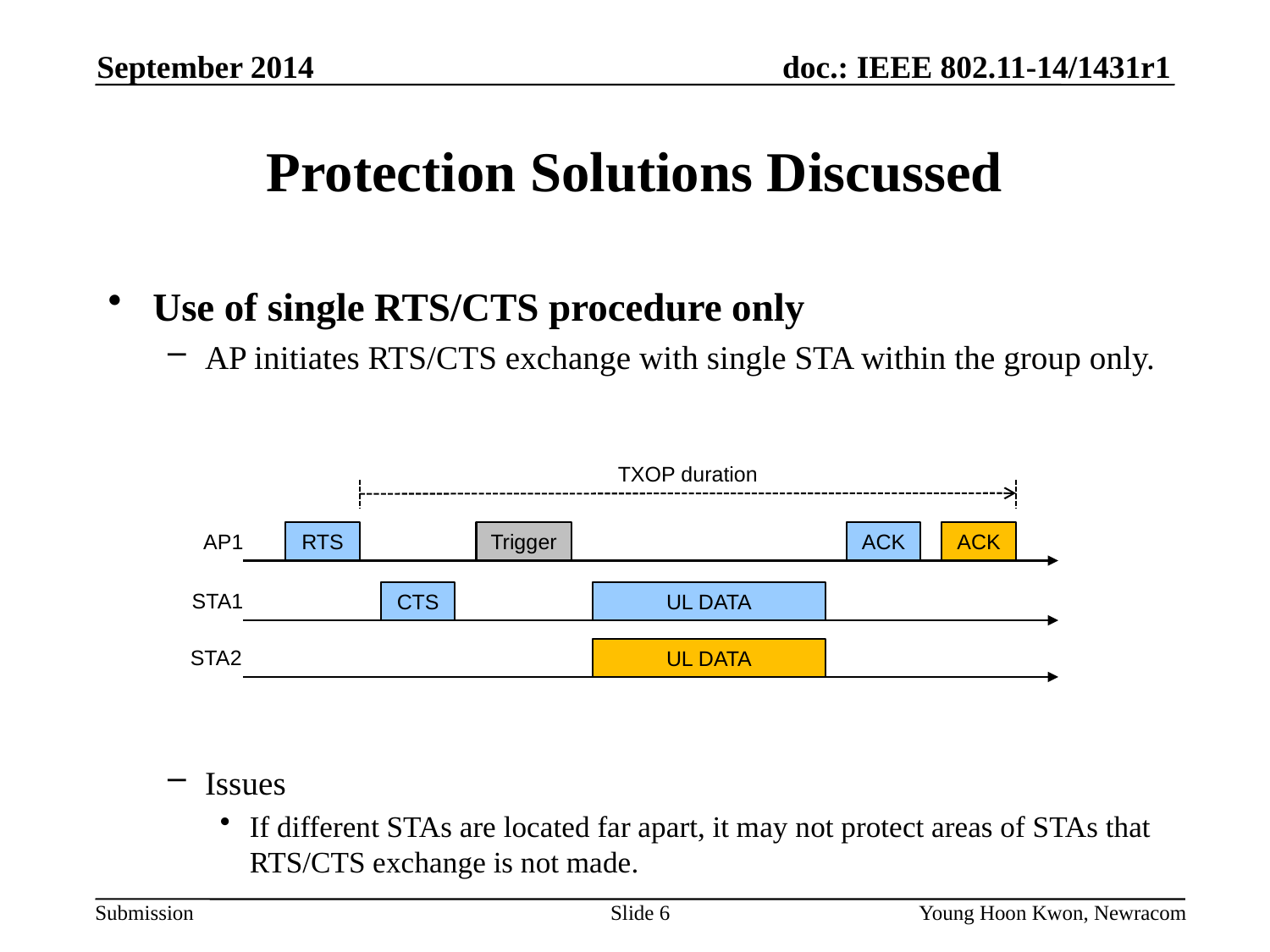

September 2014
# Protection Solutions Discussed
Use of single RTS/CTS procedure only
AP initiates RTS/CTS exchange with single STA within the group only.

Issues
If different STAs are located far apart, it may not protect areas of STAs that RTS/CTS exchange is not made.
TXOP duration
AP1
RTS
Trigger
ACK
ACK
STA1
CTS
UL DATA
STA2
UL DATA
Slide 6
Young Hoon Kwon, Newracom